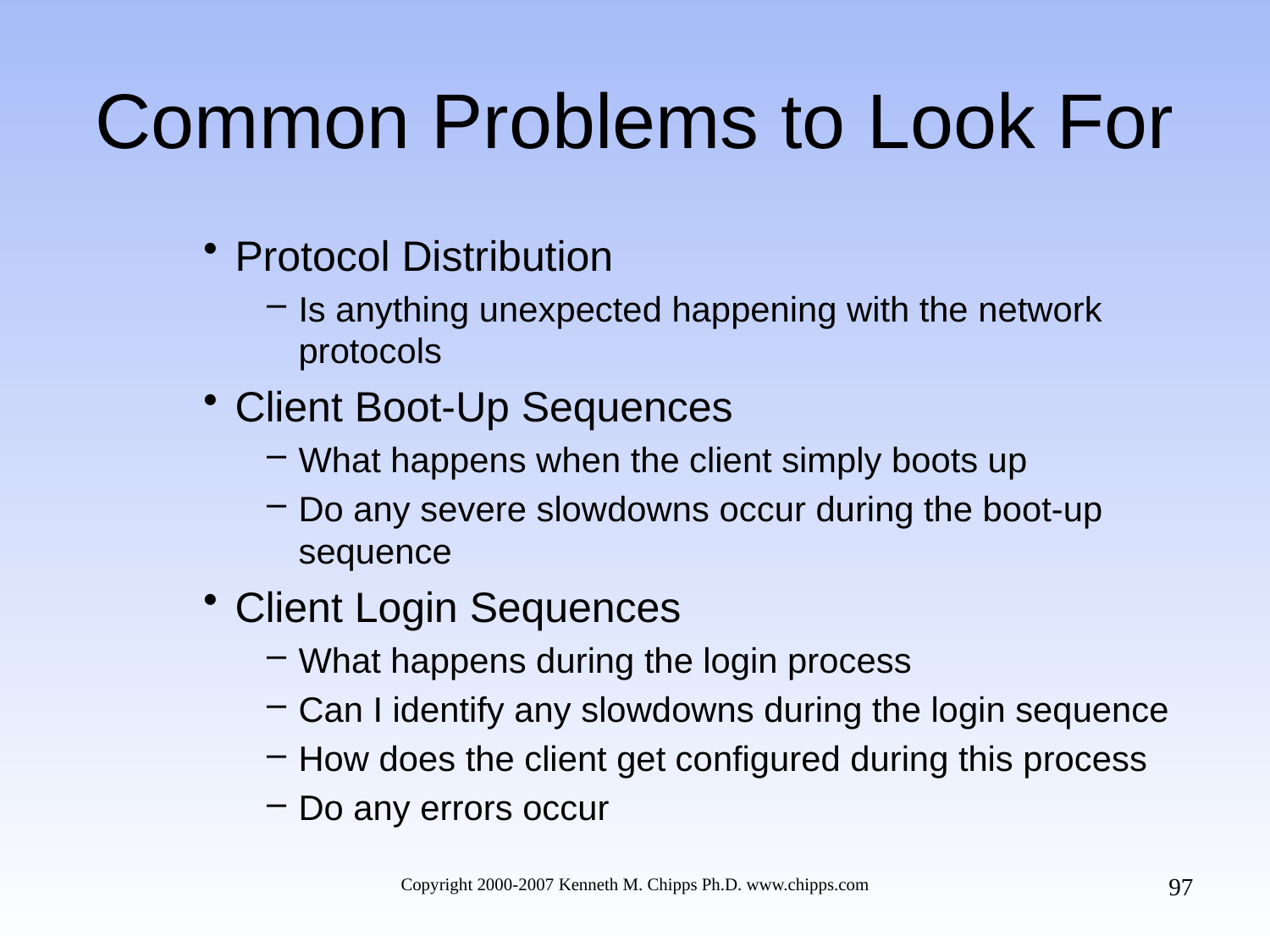

# Common Problems to Look For
Protocol Distribution
Is anything unexpected happening with the network protocols
Client Boot-Up Sequences
What happens when the client simply boots up
Do any severe slowdowns occur during the boot-up sequence
Client Login Sequences
What happens during the login process
Can I identify any slowdowns during the login sequence
How does the client get configured during this process
Do any errors occur
97
Copyright 2000-2007 Kenneth M. Chipps Ph.D. www.chipps.com